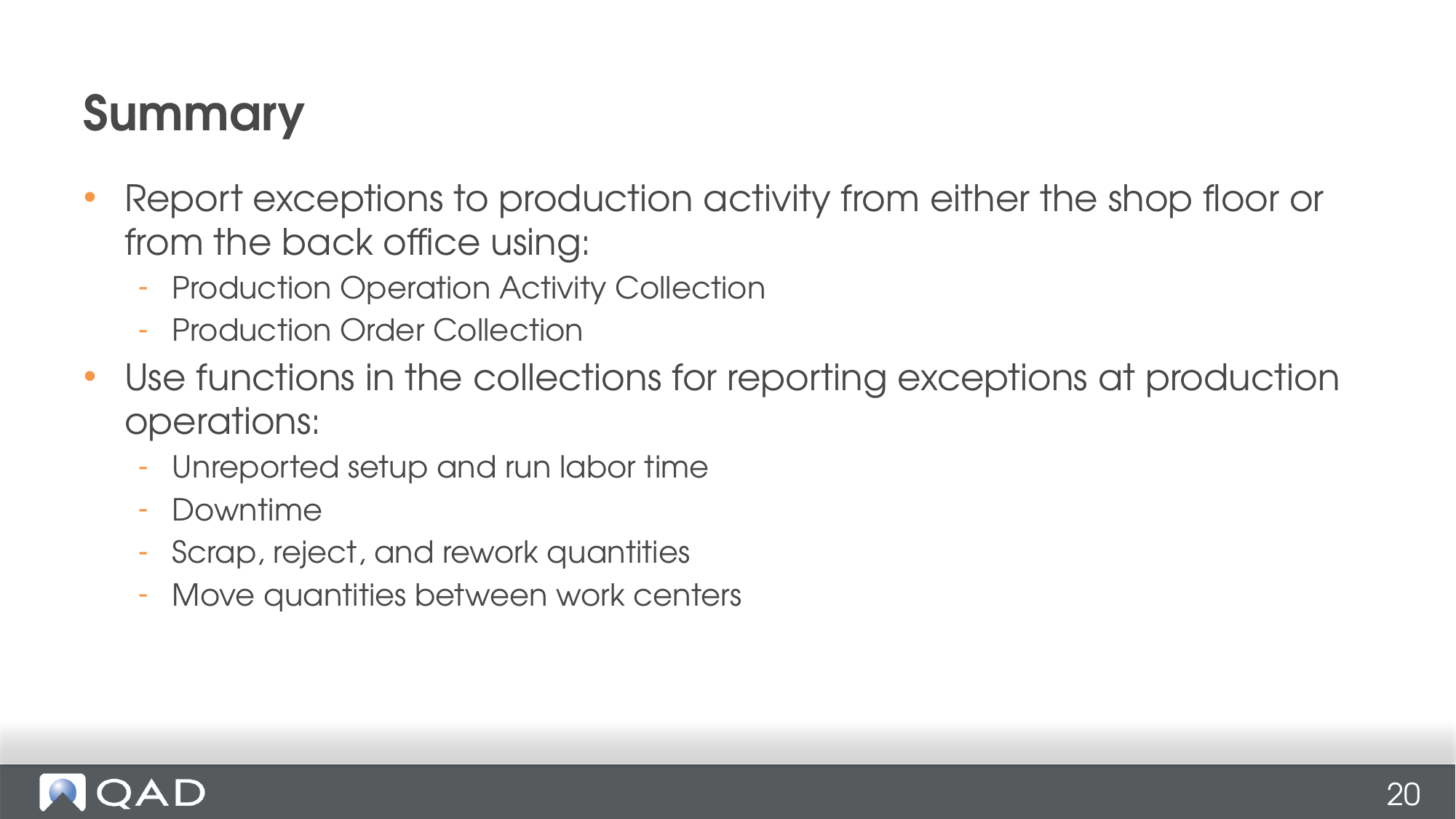

# Summary
Report exceptions to production activity from either the shop floor or from the back office using:
Production Operation Activity Collection
Production Order Collection
Use functions in the collections for reporting exceptions at production operations:
Unreported setup and run labor time
Downtime
Scrap, reject, and rework quantities
Move quantities between work centers
20